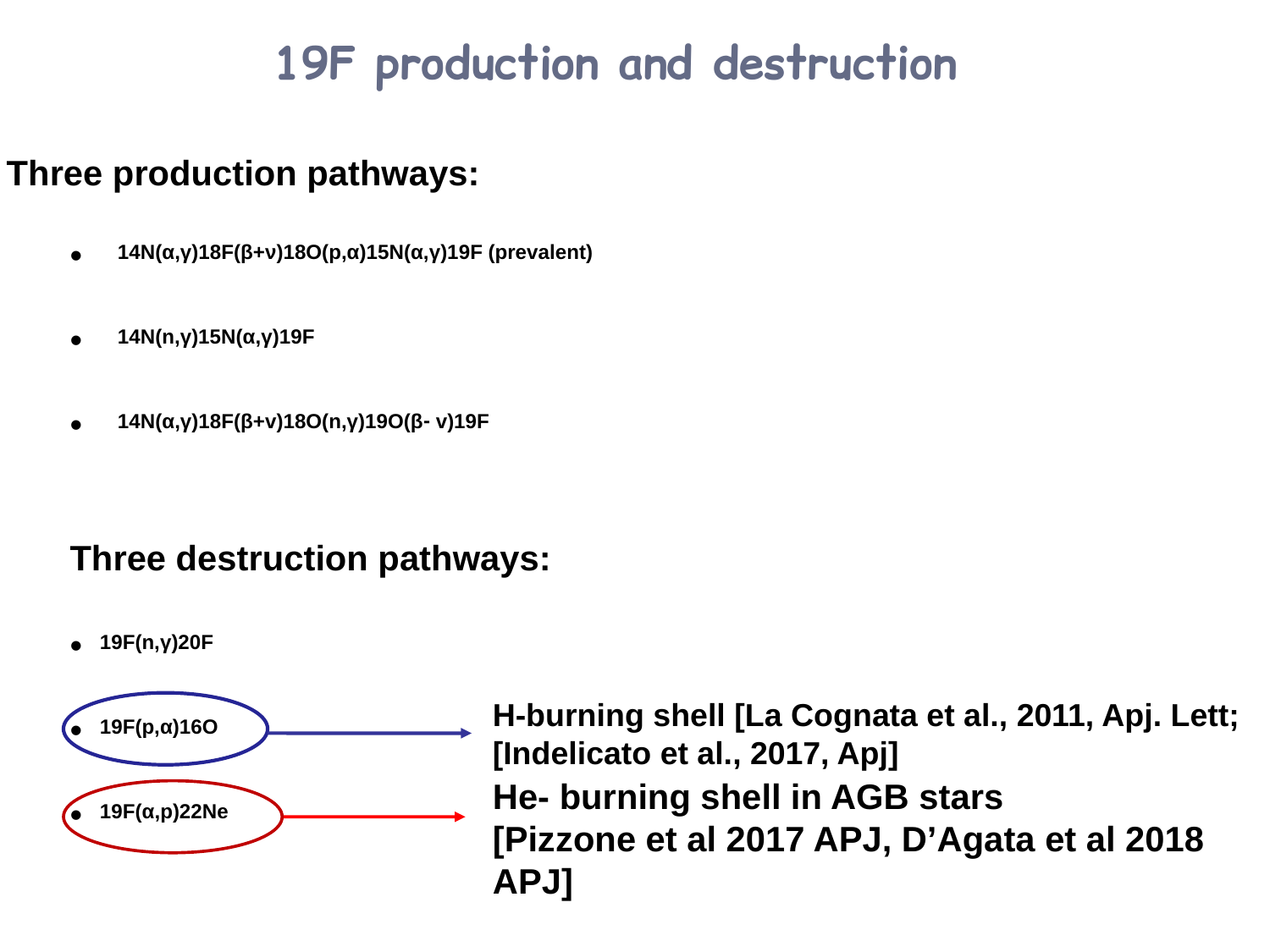

19F production and destruction
Three production pathways:
14N(α,γ)18F(β+ν)18O(p,α)15N(α,γ)19F (prevalent)

14N(n,γ)15N(α,γ)19F

14N(α,γ)18F(β+v)18O(n,γ)19O(β- v)19F
Three destruction pathways:
19F(n,γ)20F

19F(p,α)16O

19F(α,p)22Ne
H-burning shell [La Cognata et al., 2011, Apj. Lett;
[Indelicato et al., 2017, Apj]

He- burning shell in AGB stars
[Pizzone et al 2017 APJ, D’Agata et al 2018 APJ]